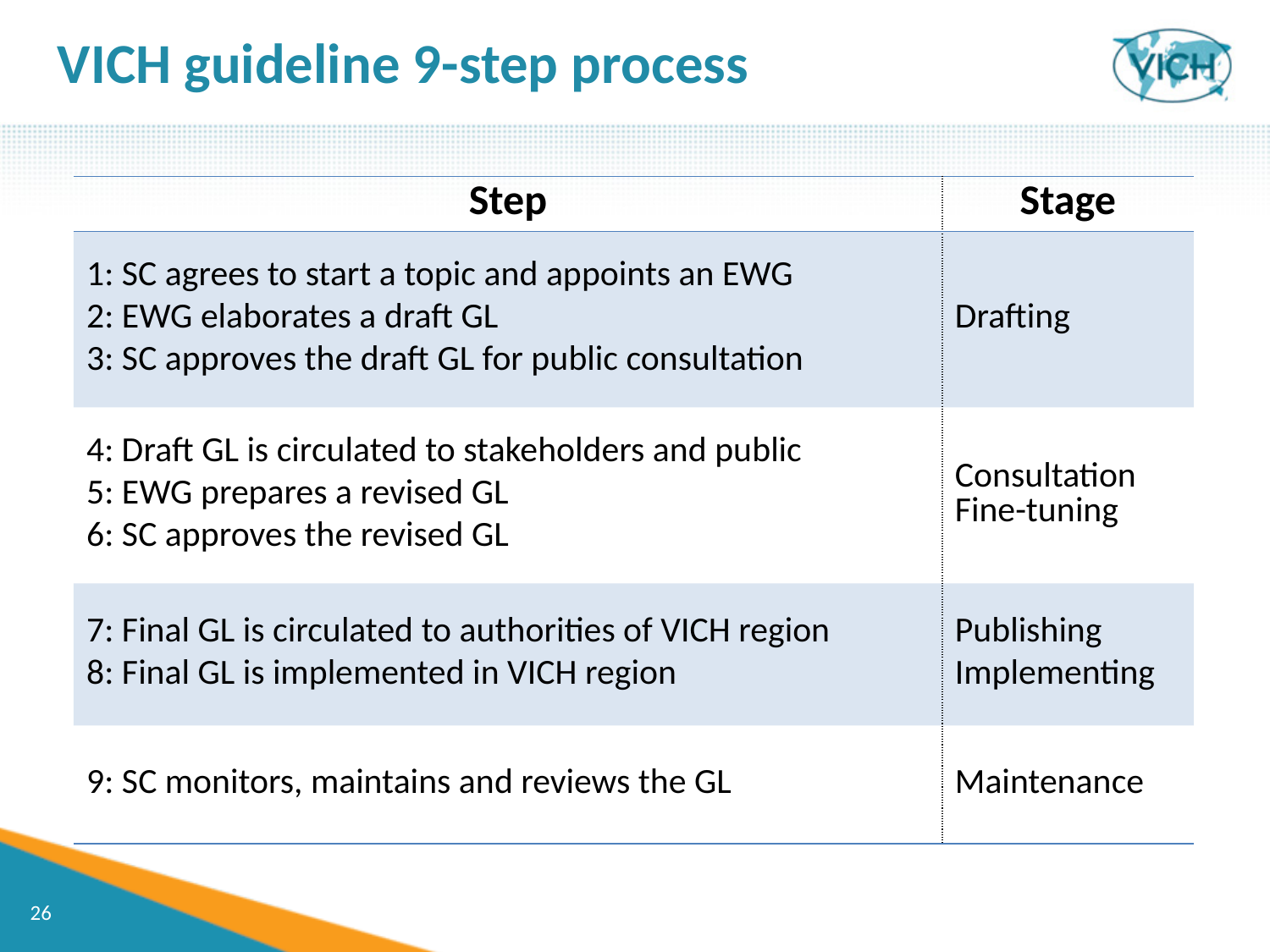

# VICH guideline 9-step process
| Step | Stage |
| --- | --- |
| 1: SC agrees to start a topic and appoints an EWG 2: EWG elaborates a draft GL 3: SC approves the draft GL for public consultation | Drafting |
| 4: Draft GL is circulated to stakeholders and public 5: EWG prepares a revised GL 6: SC approves the revised GL | Consultation Fine-tuning |
| 7: Final GL is circulated to authorities of VICH region 8: Final GL is implemented in VICH region | Publishing Implementing |
| 9: SC monitors, maintains and reviews the GL | Maintenance |